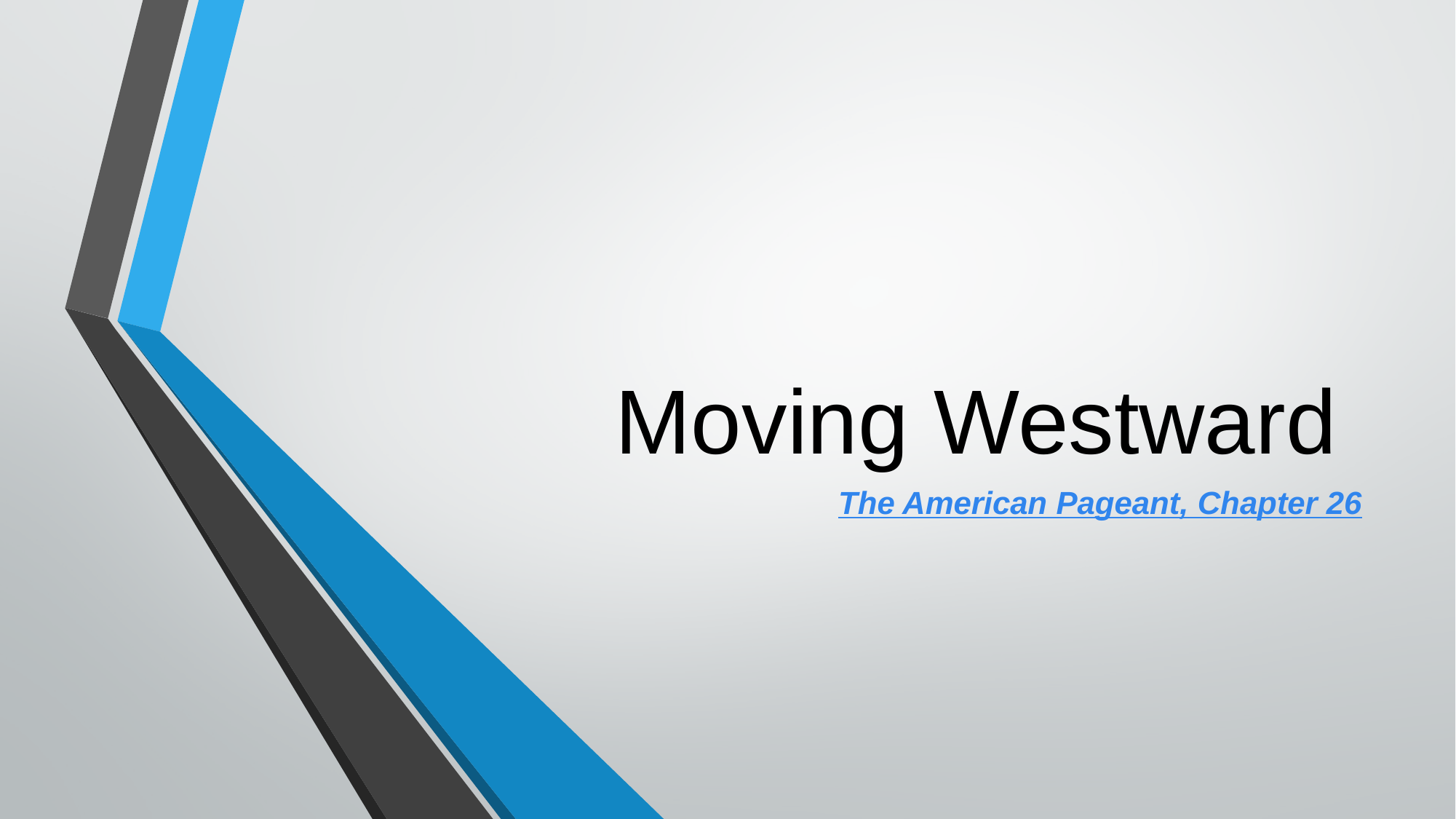

# Moving Westward
The American Pageant, Chapter 26